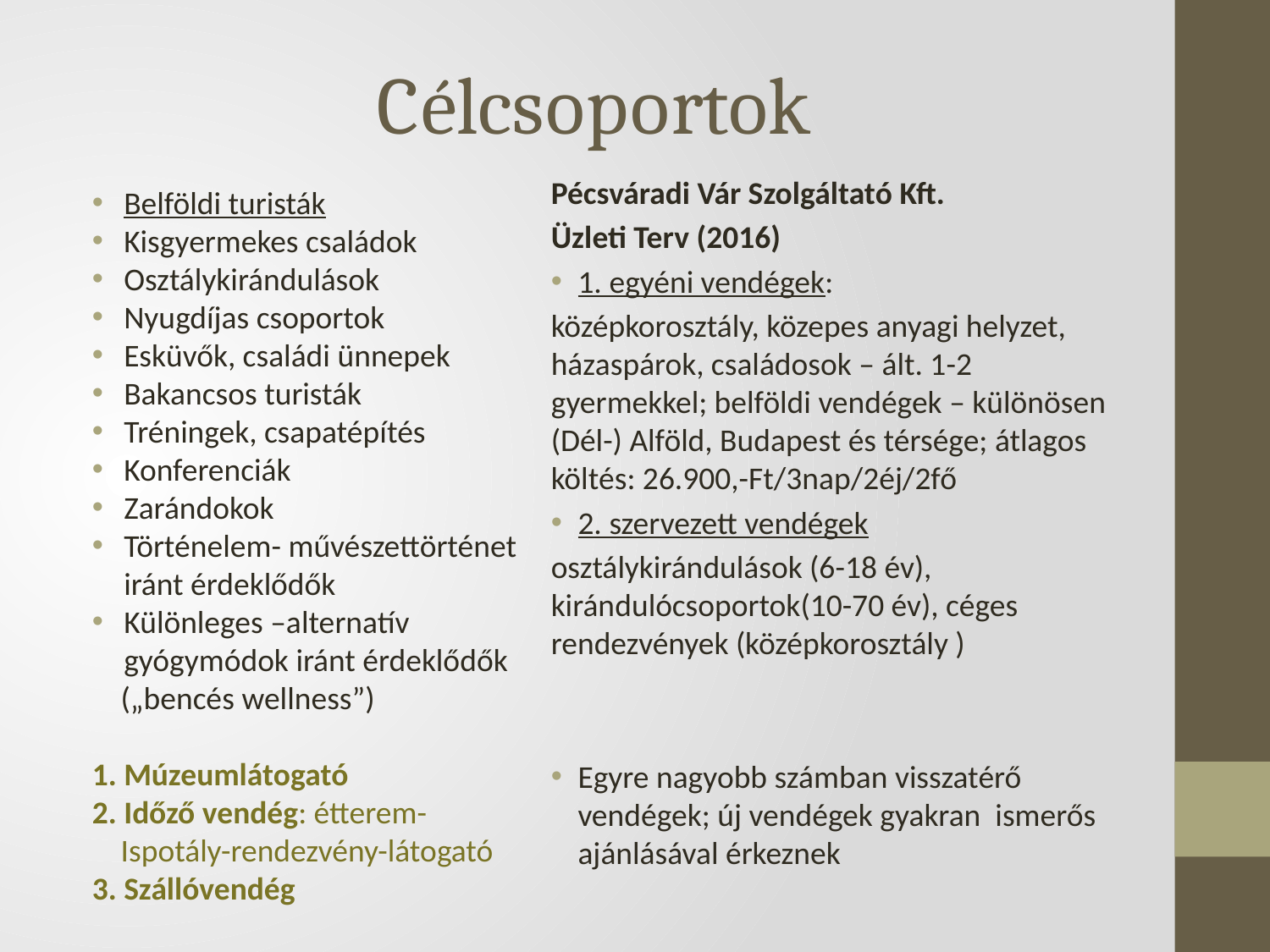

# Célcsoportok
Pécsváradi Vár Szolgáltató Kft.
Üzleti Terv (2016)
1. egyéni vendégek:
középkorosztály, közepes anyagi helyzet, házaspárok, családosok – ált. 1-2 gyermekkel; belföldi vendégek – különösen (Dél-) Alföld, Budapest és térsége; átlagos költés: 26.900,-Ft/3nap/2éj/2fő
2. szervezett vendégek
osztálykirándulások (6-18 év), kirándulócsoportok(10-70 év), céges rendezvények (középkorosztály )

Egyre nagyobb számban visszatérő vendégek; új vendégek gyakran  ismerős ajánlásával érkeznek
Belföldi turisták
Kisgyermekes családok
Osztálykirándulások
Nyugdíjas csoportok
Esküvők, családi ünnepek
Bakancsos turisták
Tréningek, csapatépítés
Konferenciák
Zarándokok
Történelem- művészettörténet iránt érdeklődők
Különleges –alternatív gyógymódok iránt érdeklődők
    („bencés wellness”)

1. Múzeumlátogató
2. Időző vendég: étterem-
    Ispotály-rendezvény-látogató
3. Szállóvendég